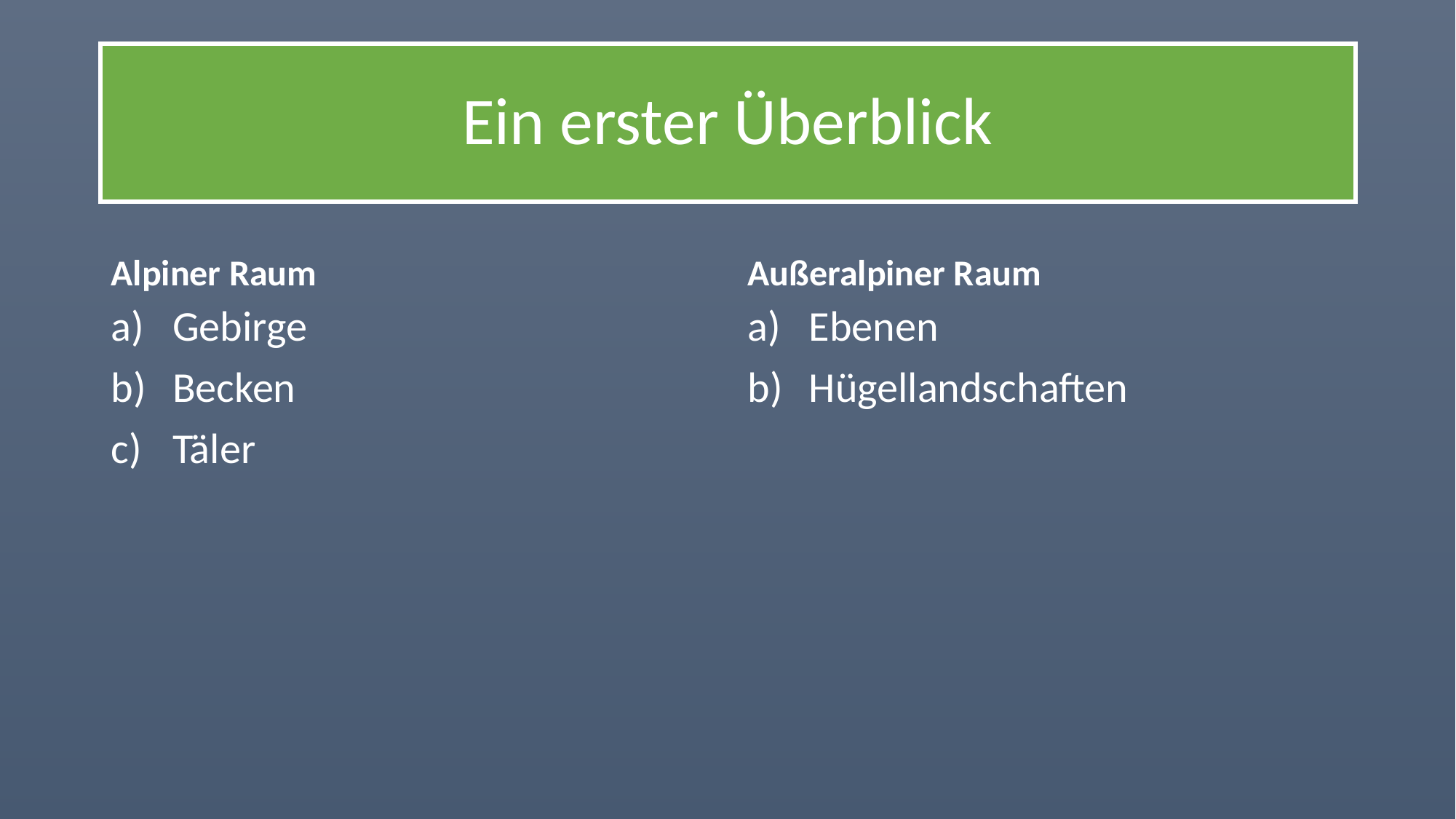

# Ein erster Überblick
Alpiner Raum
Außeralpiner Raum
Gebirge
Becken
Täler
Ebenen
Hügellandschaften